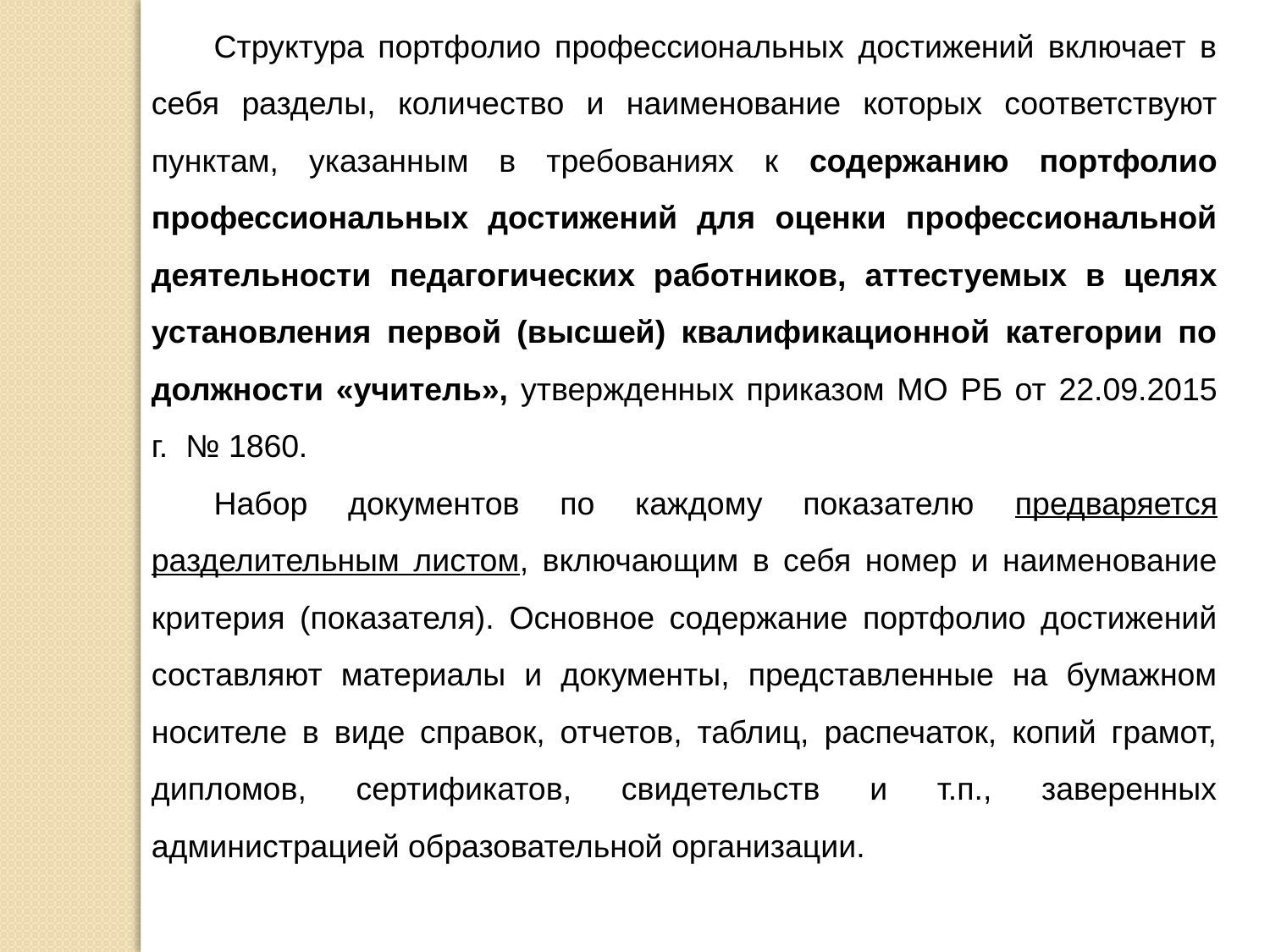

Структура портфолио профессиональных достижений включает в себя разделы, количество и наименование которых соответствуют пунктам, указанным в требованиях к содержанию портфолио профессиональных достижений для оценки профессиональной деятельности педагогических работников, аттестуемых в целях установления первой (высшей) квалификационной категории по должности «учитель», утвержденных приказом МО РБ от 22.09.2015 г.  № 1860.
Набор документов по каждому показателю предваряется разделительным листом, включающим в себя номер и наименование критерия (показателя). Основное содержание портфолио достижений составляют материалы и документы, представленные на бумажном носителе в виде справок, отчетов, таблиц, распечаток, копий грамот, дипломов, сертификатов, свидетельств и т.п., заверенных администрацией образовательной организации.